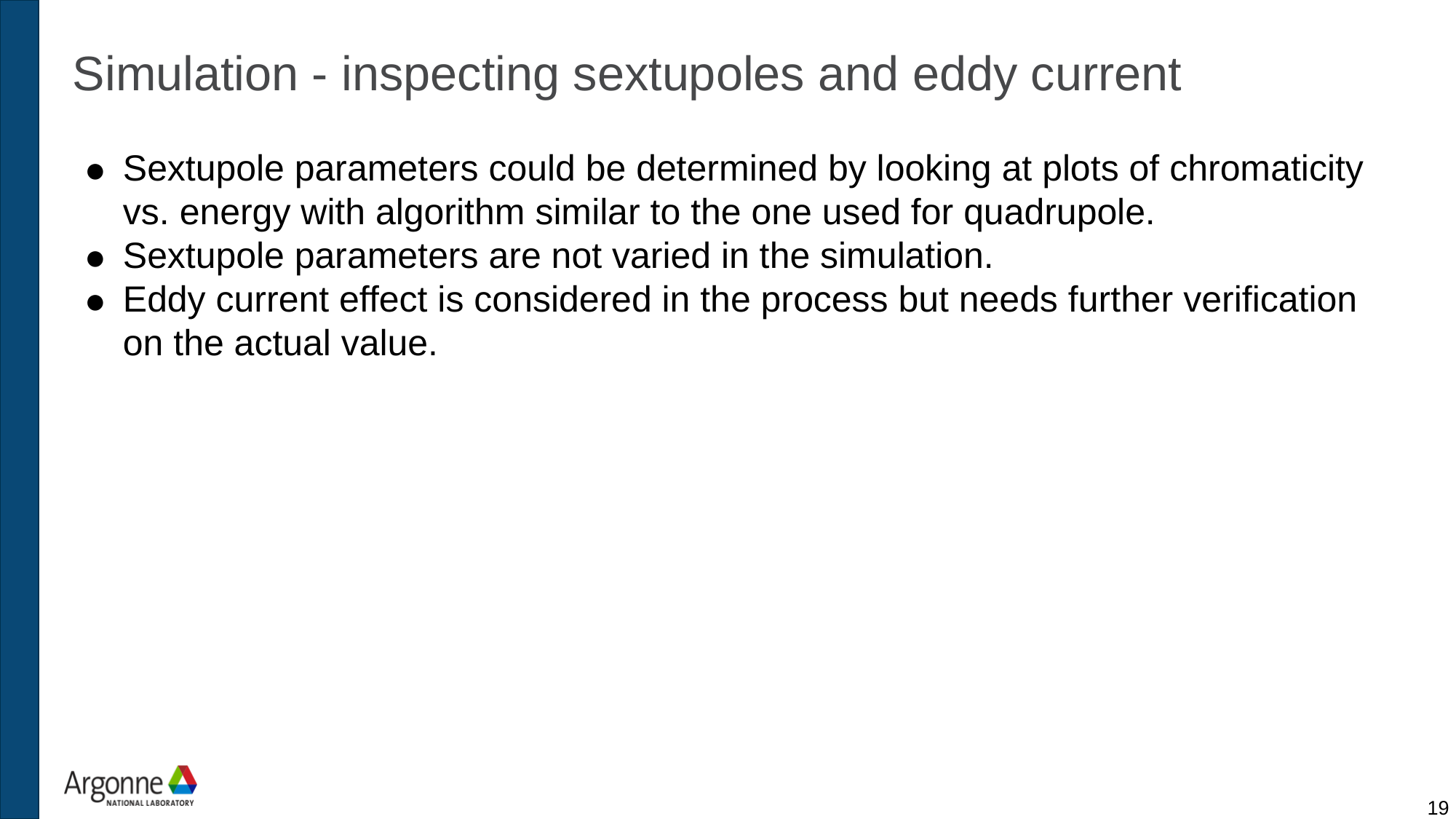

Simulation - inspecting sextupoles and eddy current
Sextupole parameters could be determined by looking at plots of chromaticity vs. energy with algorithm similar to the one used for quadrupole.
Sextupole parameters are not varied in the simulation.
Eddy current effect is considered in the process but needs further verification on the actual value.

19